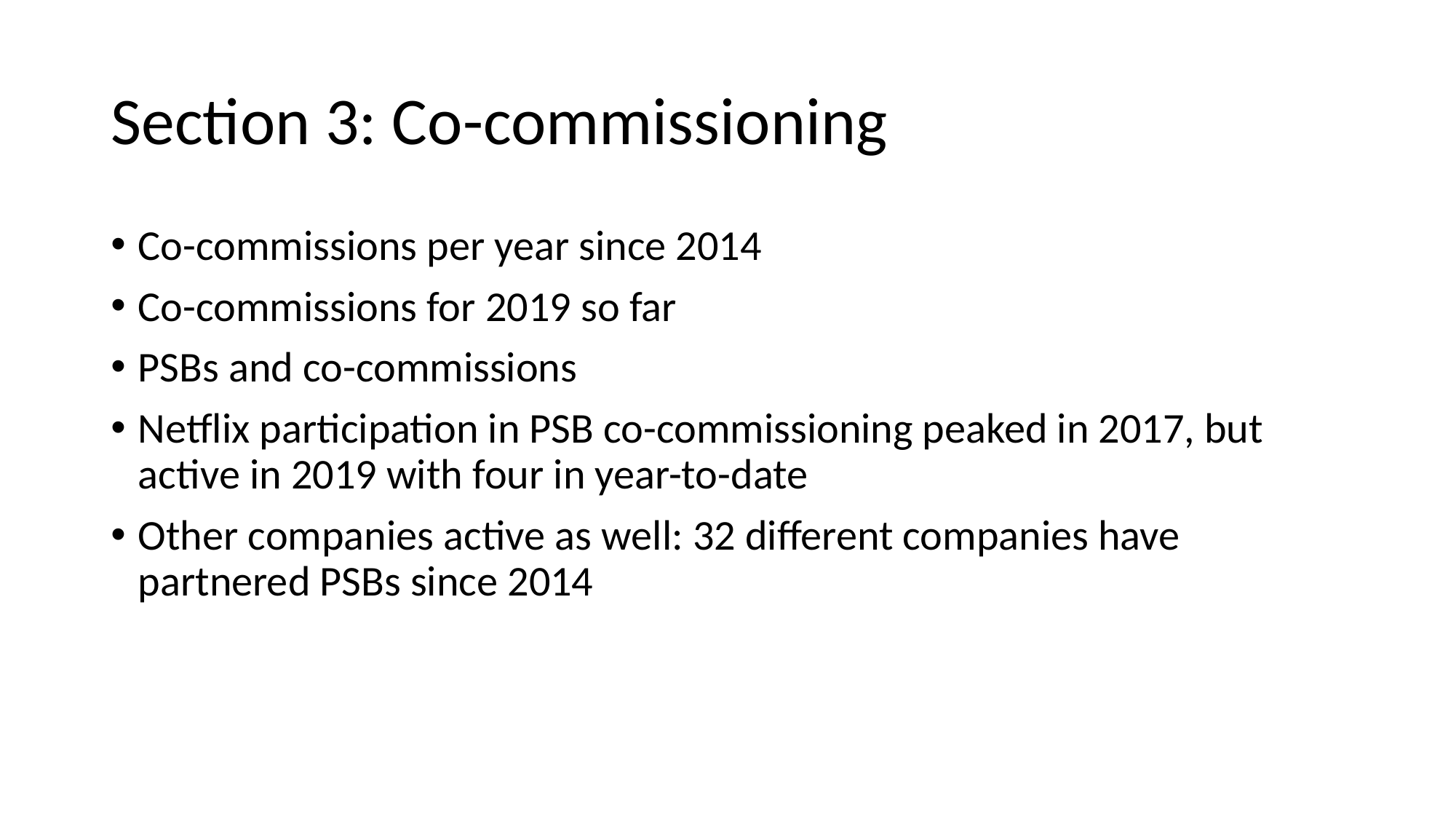

# Section 3: Co-commissioning
Co-commissions per year since 2014
Co-commissions for 2019 so far
PSBs and co-commissions
Netflix participation in PSB co-commissioning peaked in 2017, but active in 2019 with four in year-to-date
Other companies active as well: 32 different companies have partnered PSBs since 2014